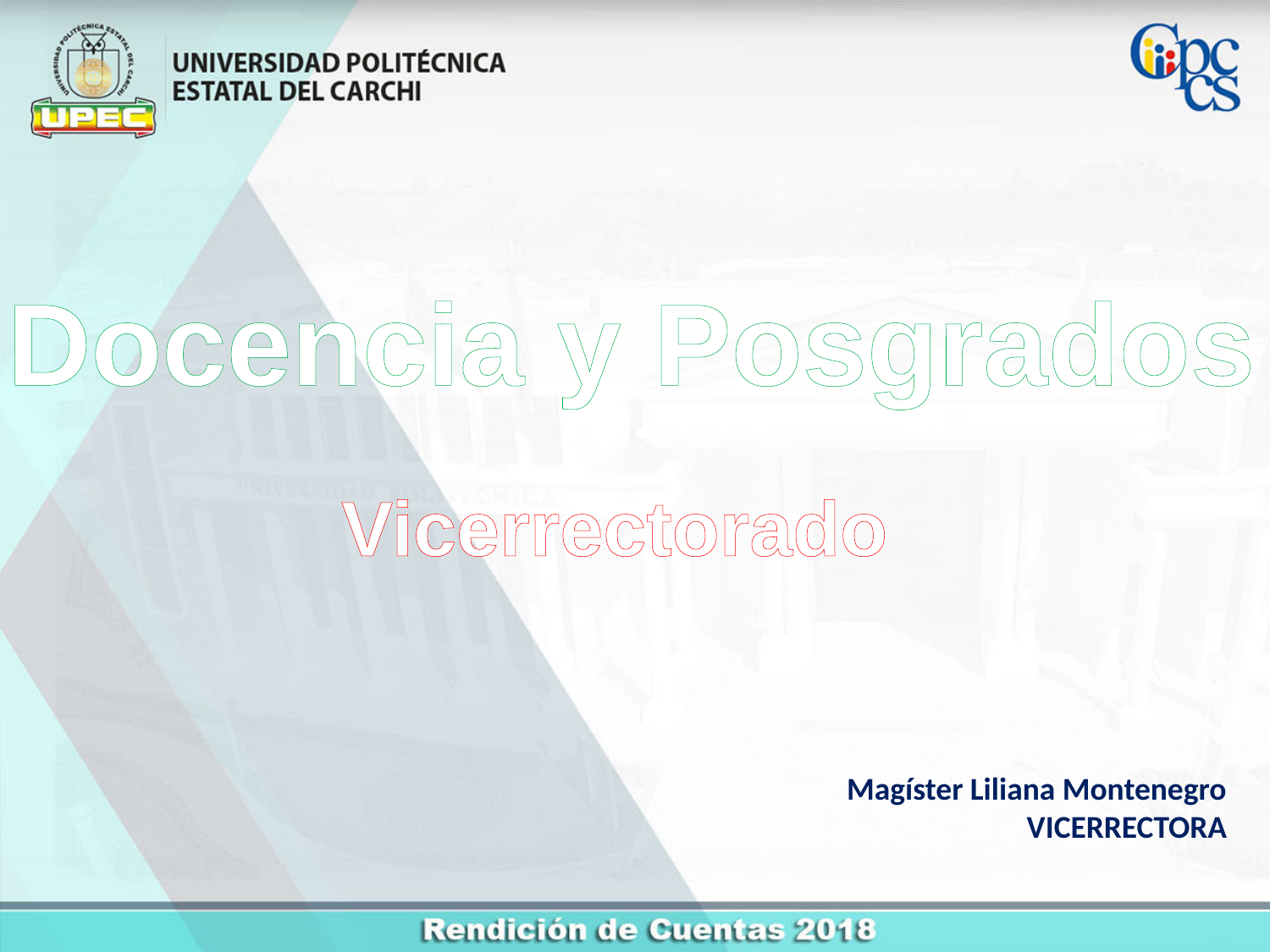

Docencia y Posgrados
Vicerrectorado
Magíster Liliana Montenegro
VICERRECTORA